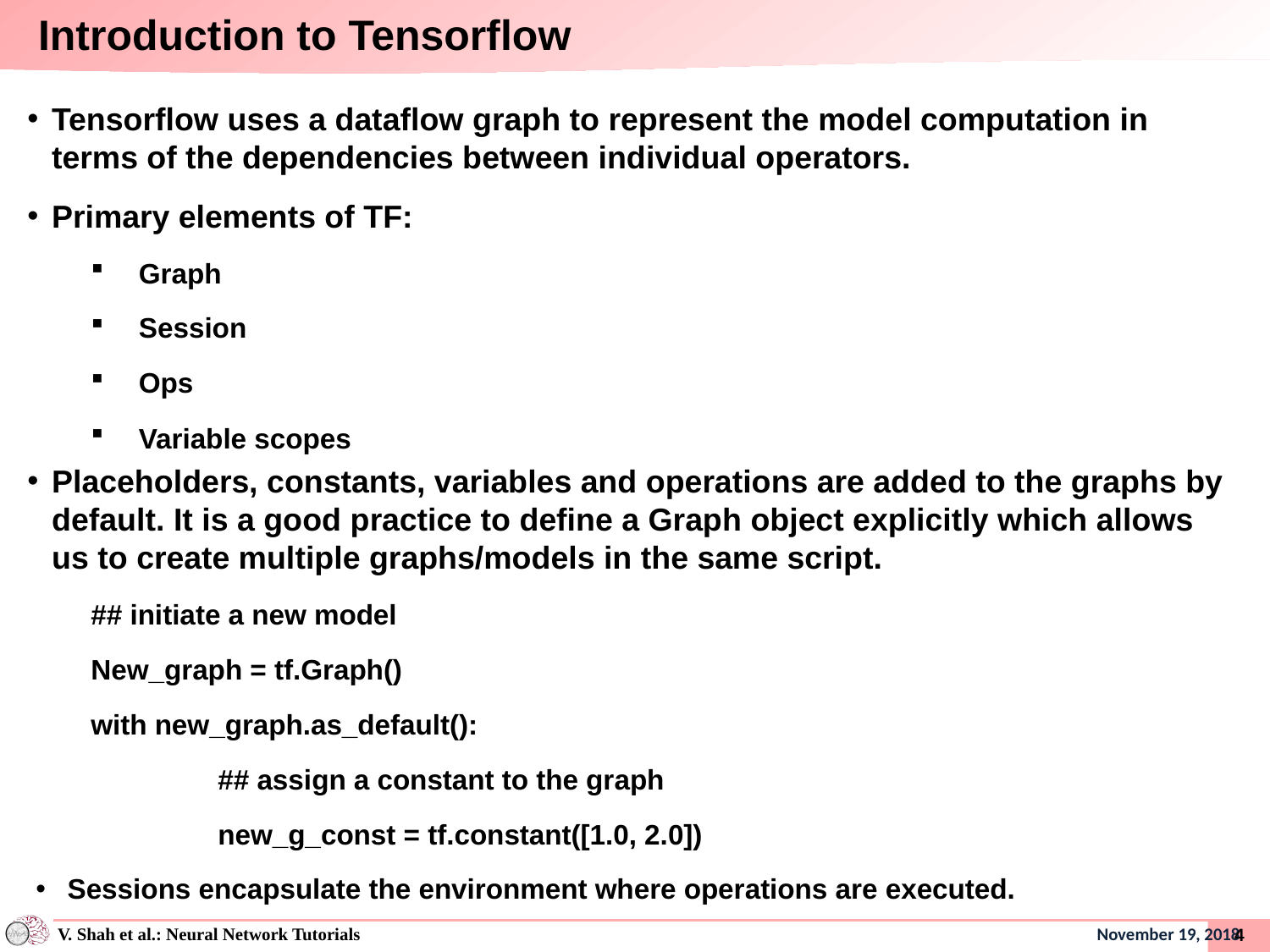

# Introduction to Tensorflow
Tensorflow uses a dataflow graph to represent the model computation in terms of the dependencies between individual operators.
Primary elements of TF:
Graph
Session
Ops
Variable scopes
Placeholders, constants, variables and operations are added to the graphs by default. It is a good practice to define a Graph object explicitly which allows us to create multiple graphs/models in the same script.
## initiate a new model
New_graph = tf.Graph()
with new_graph.as_default():
	## assign a constant to the graph
	new_g_const = tf.constant([1.0, 2.0])
Sessions encapsulate the environment where operations are executed.